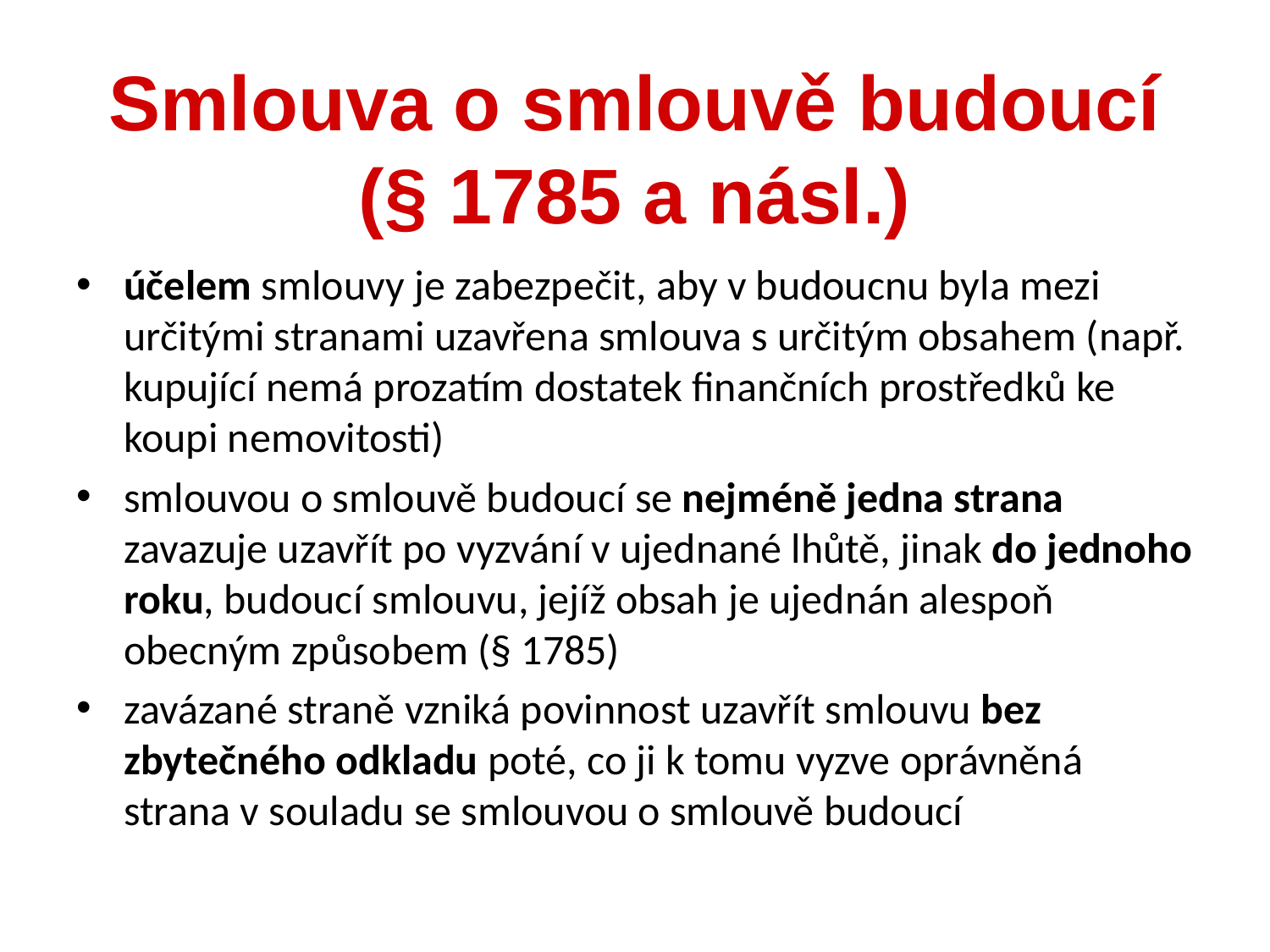

účelem smlouvy je zabezpečit, aby v budoucnu byla mezi určitými stranami uzavřena smlouva s určitým obsahem (např. kupující nemá prozatím dostatek finančních prostředků ke koupi nemovitosti)
smlouvou o smlouvě budoucí se nejméně jedna strana zavazuje uzavřít po vyzvání v ujednané lhůtě, jinak do jednoho roku, budoucí smlouvu, jejíž obsah je ujednán alespoň obecným způsobem (§ 1785)
zavázané straně vzniká povinnost uzavřít smlouvu bez zbytečného odkladu poté, co ji k tomu vyzve oprávněná strana v souladu se smlouvou o smlouvě budoucí

Smlouva o smlouvě budoucí (§ 1785 a násl.)